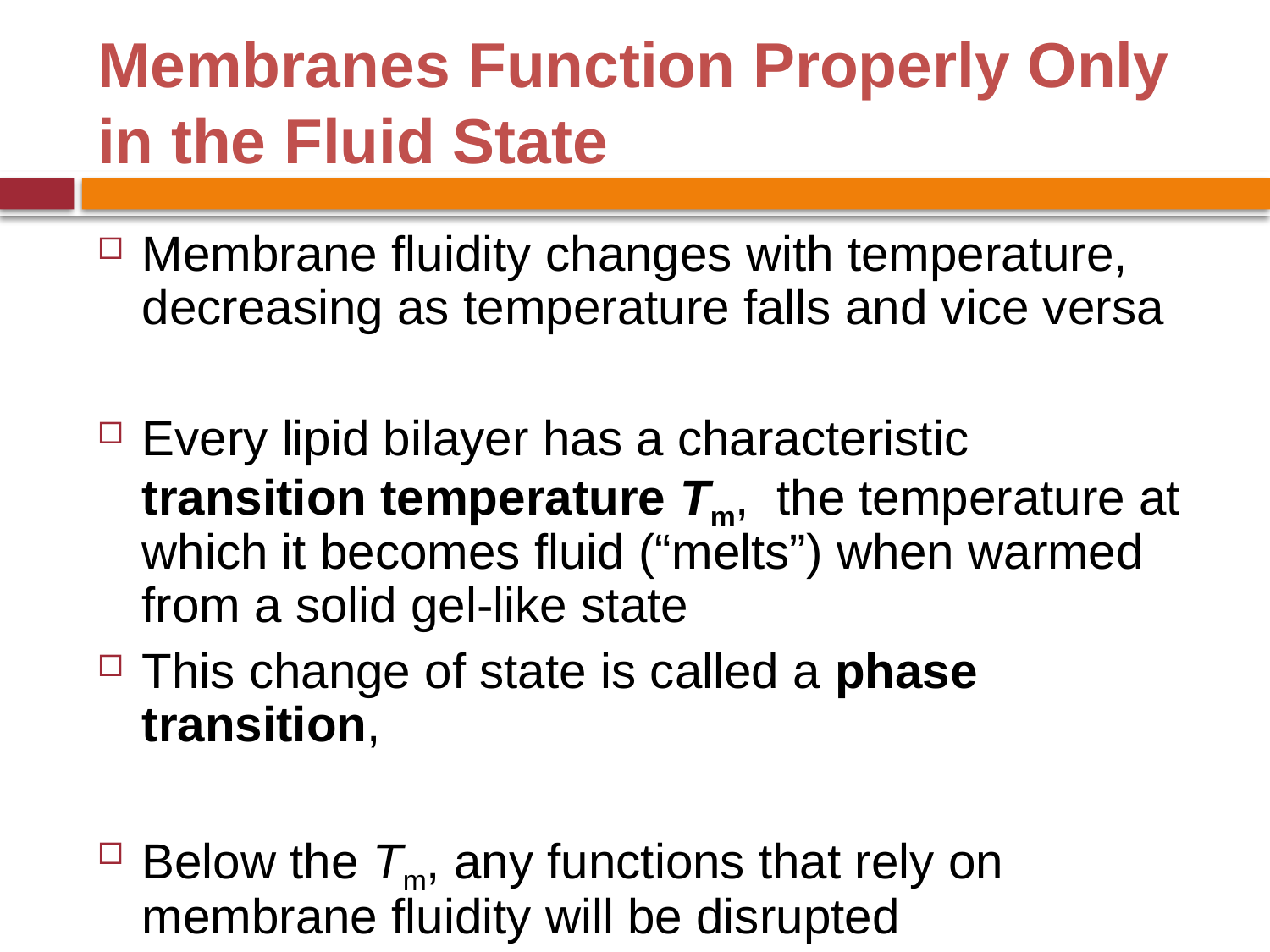

# Membranes Function Properly Only in the Fluid State
Membrane fluidity changes with temperature, decreasing as temperature falls and vice versa

Every lipid bilayer has a characteristic transition temperature Tm,  the temperature at which it becomes fluid (“melts”) when warmed from a solid gel-like state
This change of state is called a phase transition,

Below the Tm, any functions that rely on membrane fluidity will be disrupted